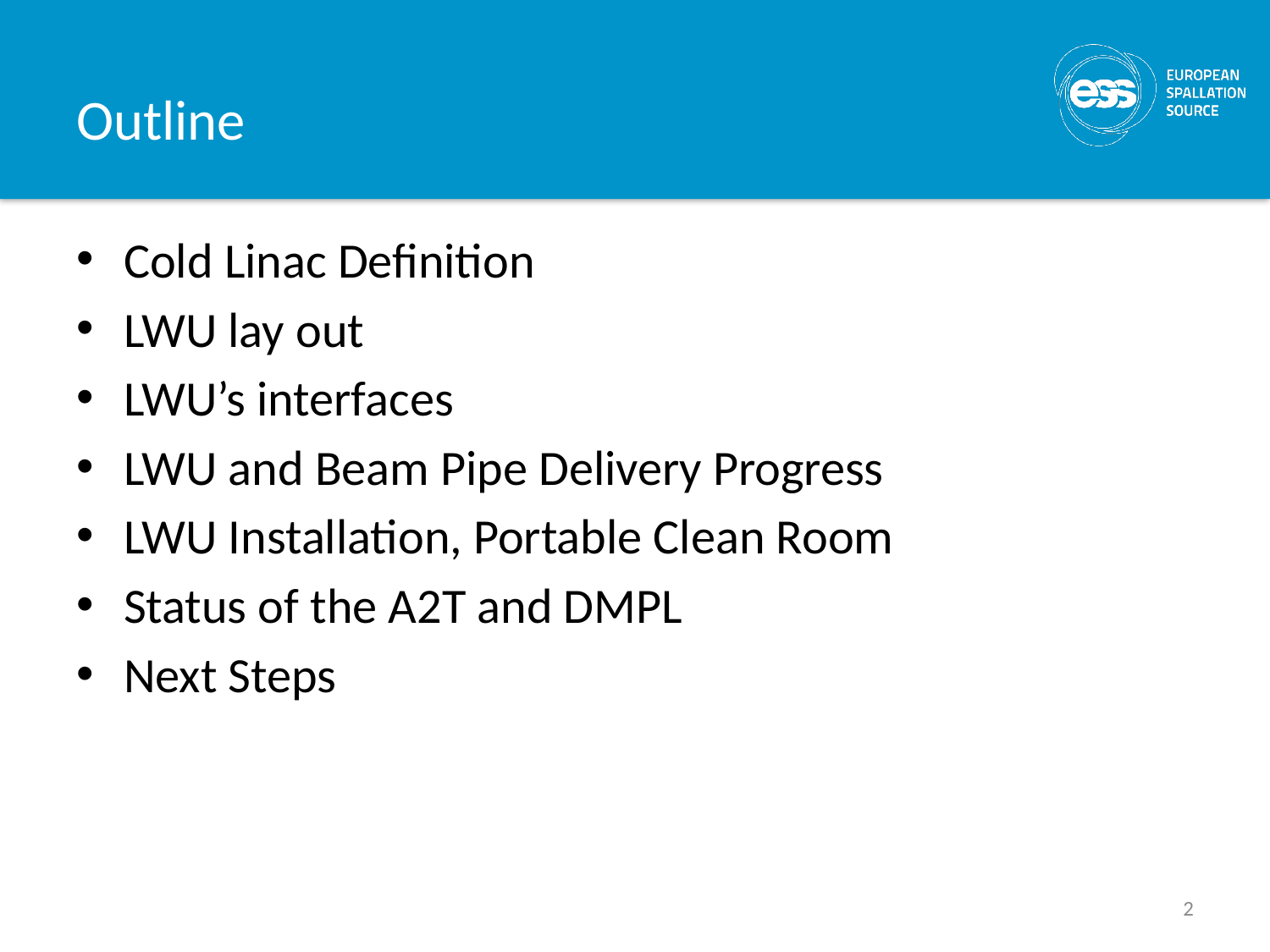

# Outline
Cold Linac Definition
LWU lay out
LWU’s interfaces
LWU and Beam Pipe Delivery Progress
LWU Installation, Portable Clean Room
Status of the A2T and DMPL
Next Steps
2